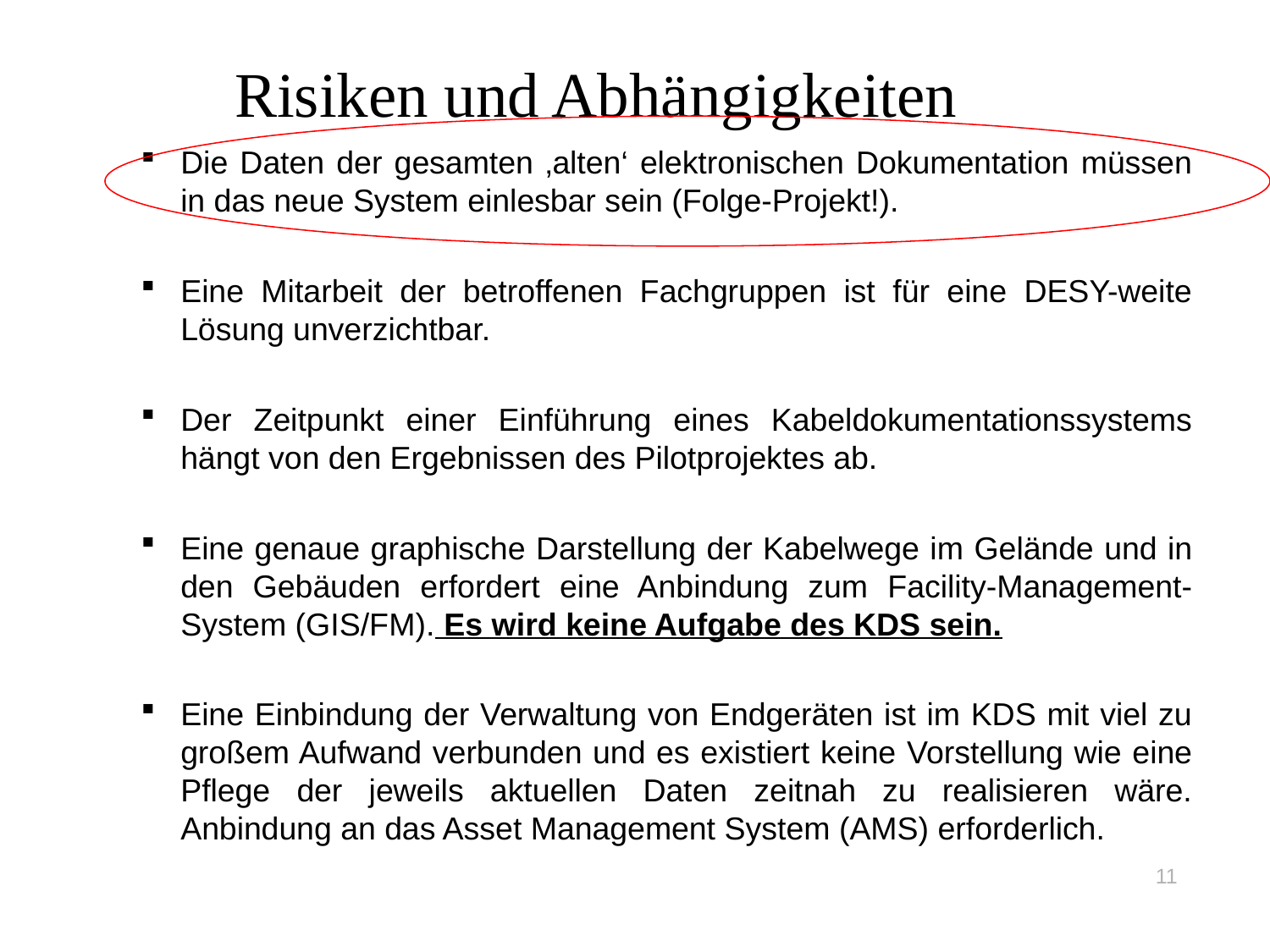

Risiken und Abhängigkeiten

Die Daten der gesamten ‚alten‘ elektronischen Dokumentation müssen in das neue System einlesbar sein (Folge-Projekt!).

Eine Mitarbeit der betroffenen Fachgruppen ist für eine DESY-weite Lösung unverzichtbar.

Der Zeitpunkt einer Einführung eines Kabeldokumentationssystems hängt von den Ergebnissen des Pilotprojektes ab.

Eine genaue graphische Darstellung der Kabelwege im Gelände und in den Gebäuden erfordert eine Anbindung zum Facility-Management-System (GIS/FM). Es wird keine Aufgabe des KDS sein.

Eine Einbindung der Verwaltung von Endgeräten ist im KDS mit viel zu großem Aufwand verbunden und es existiert keine Vorstellung wie eine Pflege der jeweils aktuellen Daten zeitnah zu realisieren wäre. Anbindung an das Asset Management System (AMS) erforderlich.
11